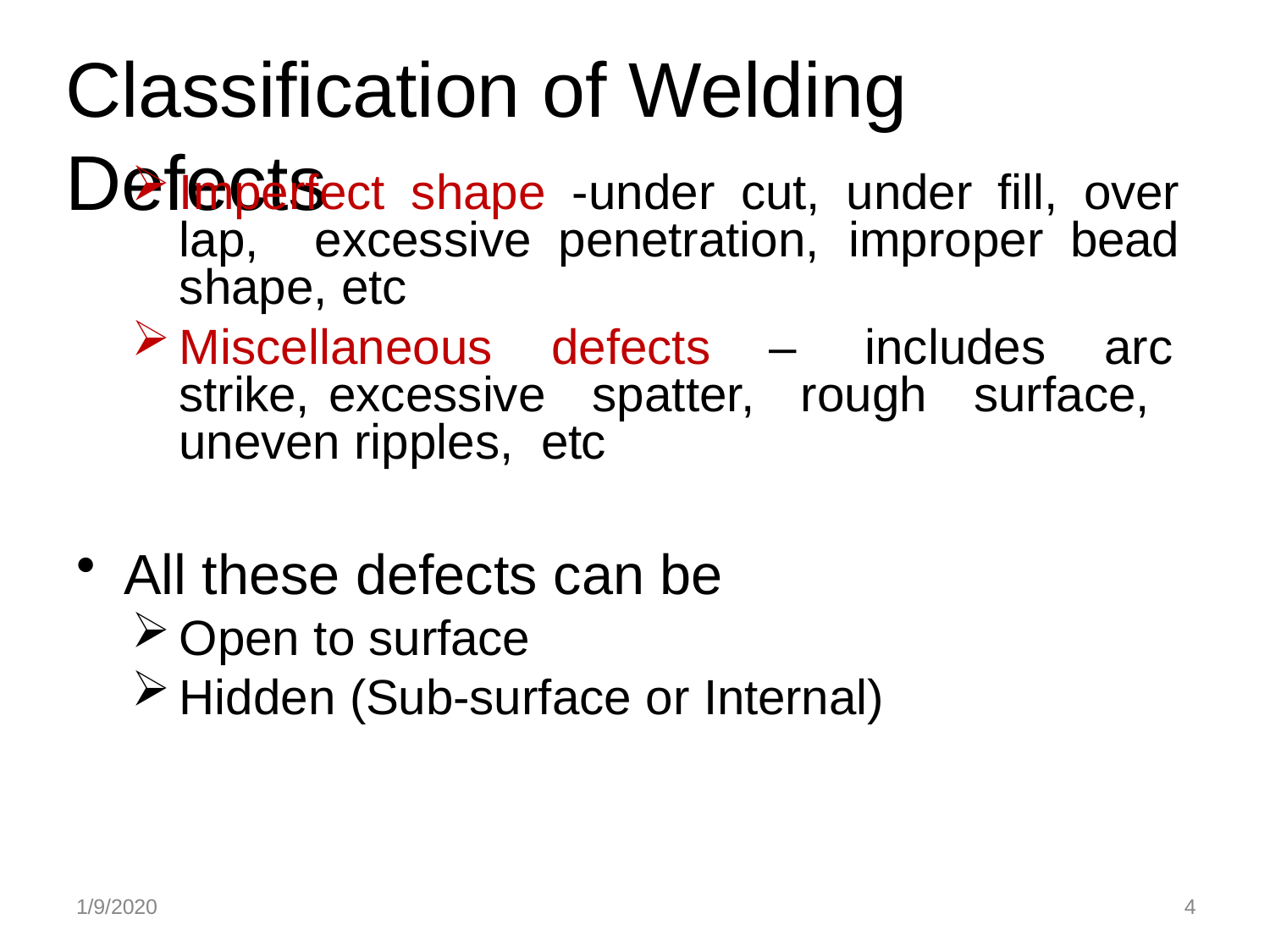

# Classification of Welding Defects
Imperfect shape -under cut, under fill, over lap,   excessive penetration,  improper bead shape, etc
Miscellaneous defects – includes arc strike, excessive  spatter,  rough  surface,  uneven ripples,  etc

All these defects can be
Open to surface
Hidden (Sub-surface or Internal)
1/9/2020
4